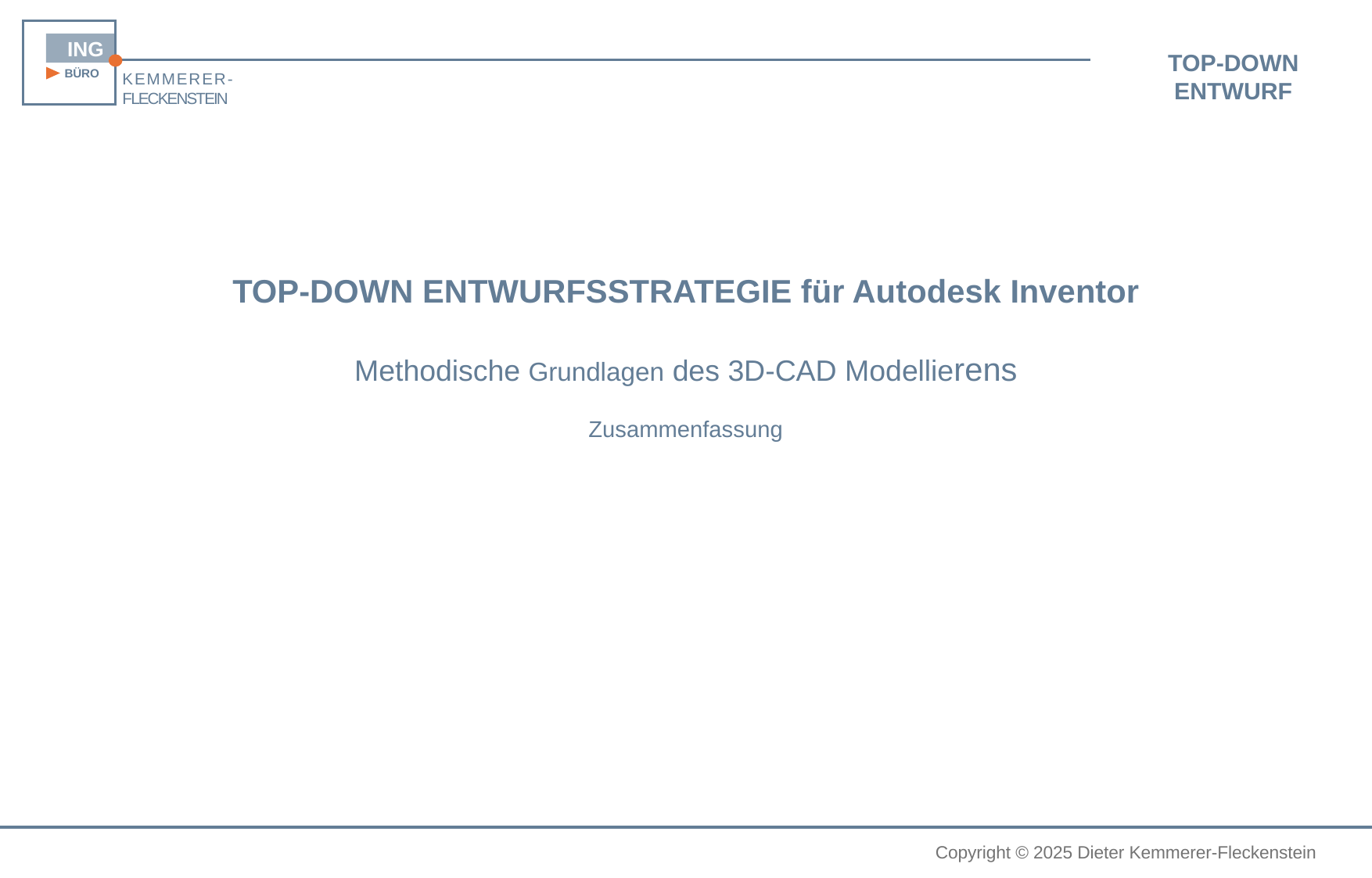

Top-down Entwurfsstrategie für Autodesk Inventor
Methodische Grundlagen des 3D-CAD Modellierens
Zusammenfassung